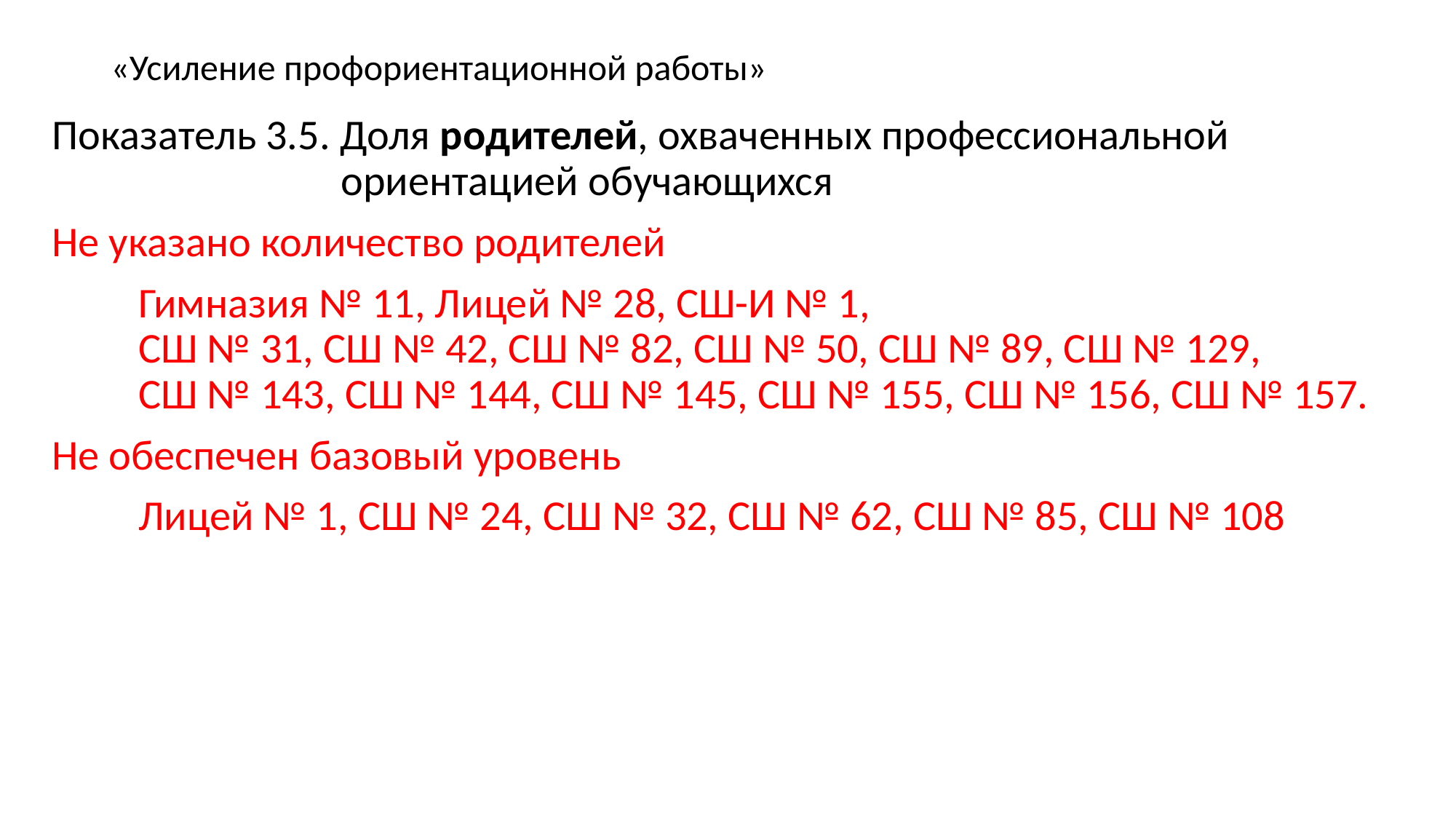

# «Усиление профориентационной работы»
Показатель 3.5. Доля родителей, охваченных профессиональной ориентацией обучающихся
Не указано количество родителей
Гимназия № 11, Лицей № 28, СШ-И № 1,
СШ № 31, СШ № 42, СШ № 82, СШ № 50, СШ № 89, СШ № 129,
СШ № 143, СШ № 144, СШ № 145, СШ № 155, СШ № 156, СШ № 157.
Не обеспечен базовый уровень
Лицей № 1, СШ № 24, СШ № 32, СШ № 62, СШ № 85, СШ № 108